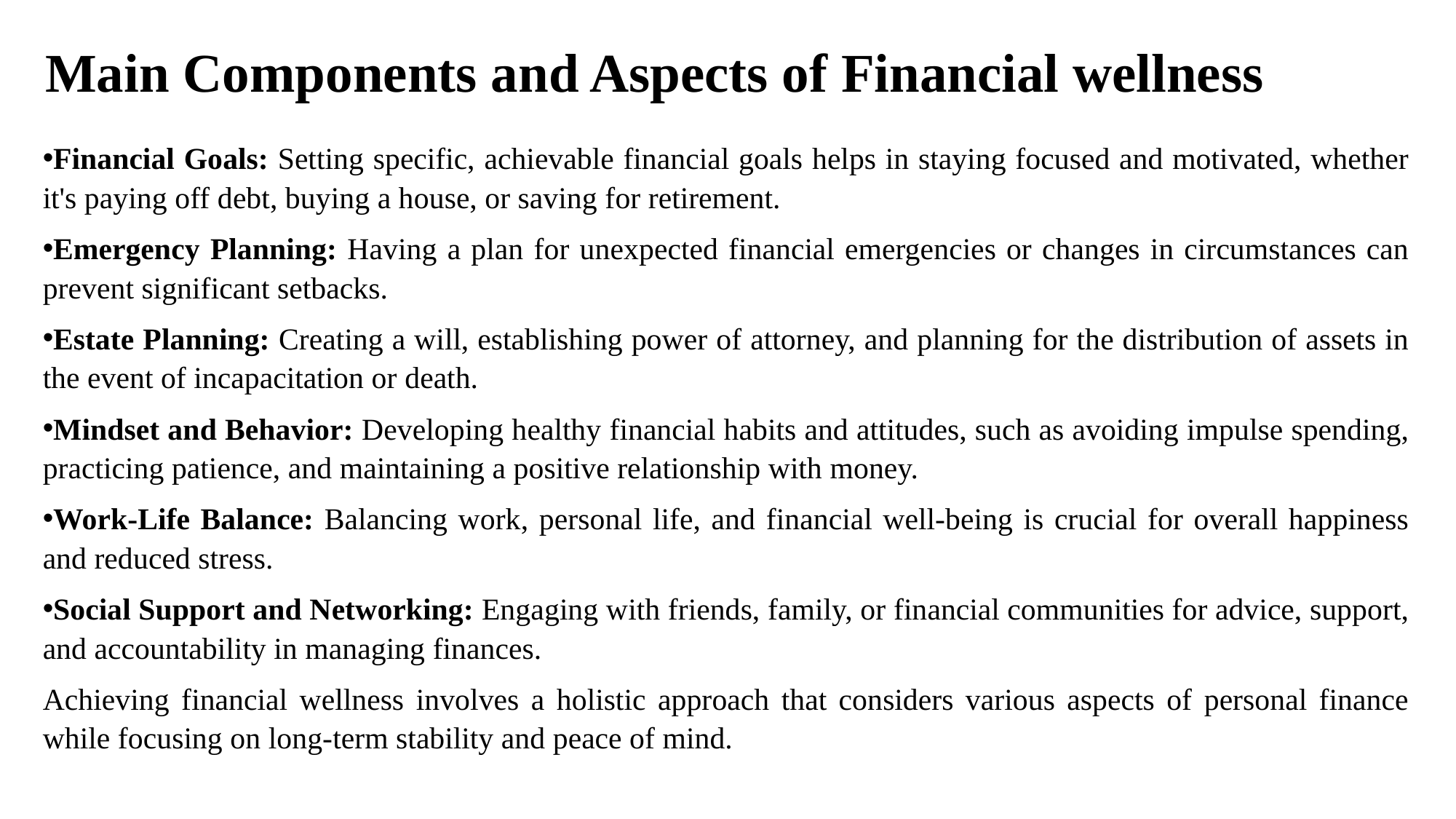

# Main Components and Aspects of Financial wellness
Financial Goals: Setting specific, achievable financial goals helps in staying focused and motivated, whether it's paying off debt, buying a house, or saving for retirement.
Emergency Planning: Having a plan for unexpected financial emergencies or changes in circumstances can prevent significant setbacks.
Estate Planning: Creating a will, establishing power of attorney, and planning for the distribution of assets in the event of incapacitation or death.
Mindset and Behavior: Developing healthy financial habits and attitudes, such as avoiding impulse spending, practicing patience, and maintaining a positive relationship with money.
Work-Life Balance: Balancing work, personal life, and financial well-being is crucial for overall happiness and reduced stress.
Social Support and Networking: Engaging with friends, family, or financial communities for advice, support, and accountability in managing finances.
Achieving financial wellness involves a holistic approach that considers various aspects of personal finance while focusing on long-term stability and peace of mind.